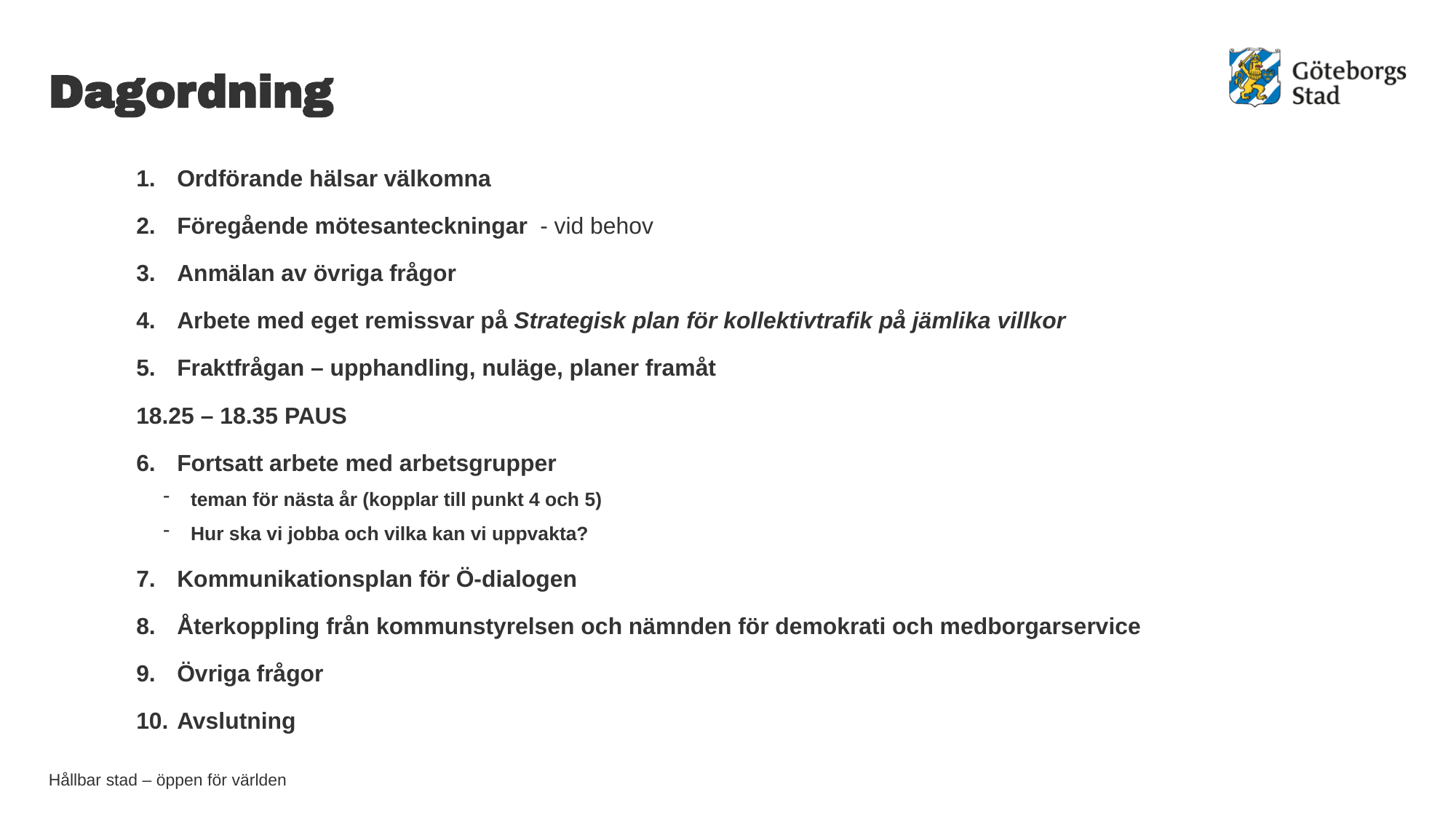

# Dagordning
Ordförande hälsar välkomna
Föregående mötesanteckningar  - vid behov
Anmälan av övriga frågor
Arbete med eget remissvar på Strategisk plan för kollektivtrafik på jämlika villkor
Fraktfrågan – upphandling, nuläge, planer framåt
18.25 – 18.35 PAUS
Fortsatt arbete med arbetsgrupper
teman för nästa år (kopplar till punkt 4 och 5)
Hur ska vi jobba och vilka kan vi uppvakta?
Kommunikationsplan för Ö-dialogen
Återkoppling från kommunstyrelsen och nämnden för demokrati och medborgarservice
Övriga frågor
Avslutning